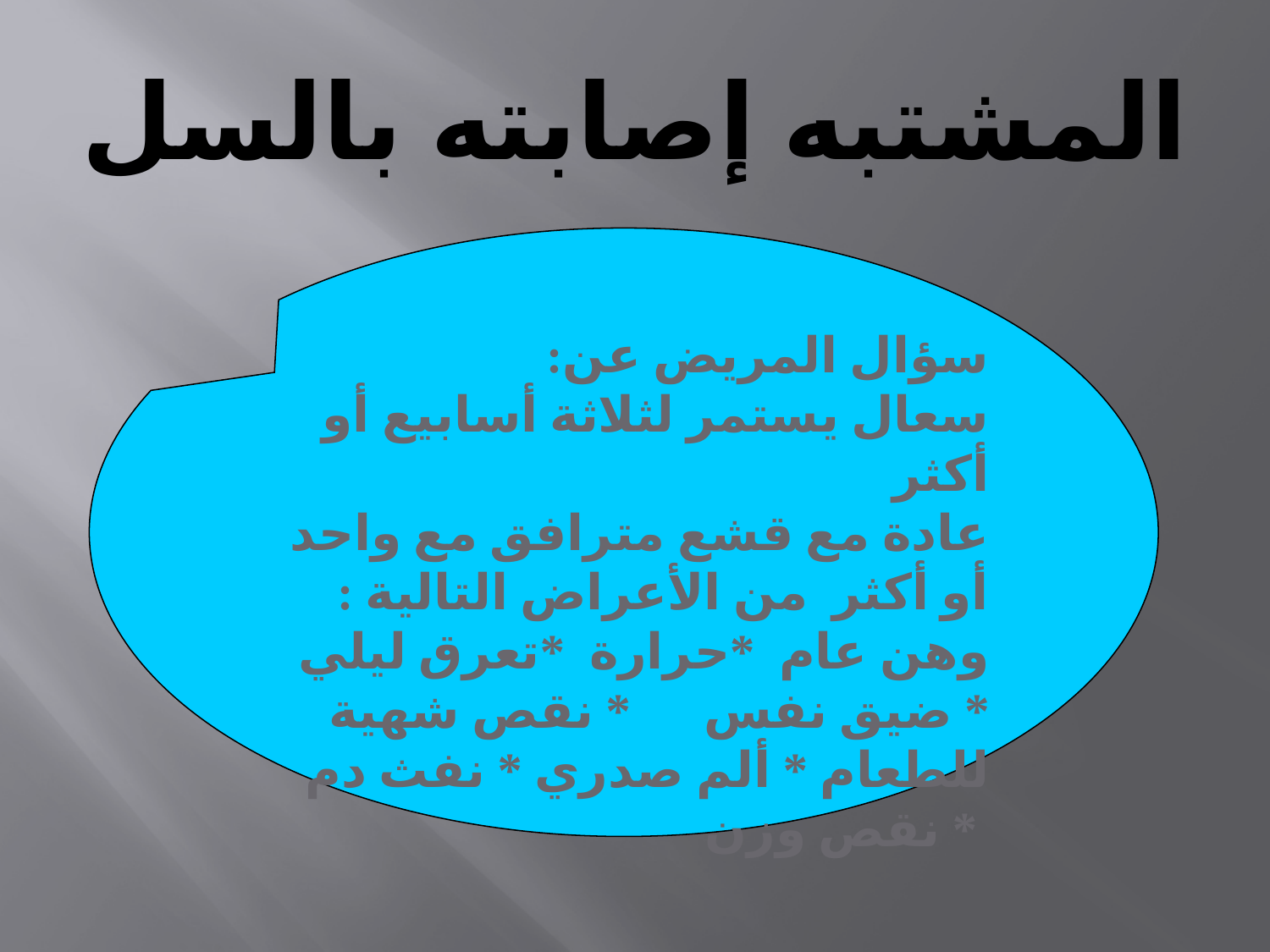

# المشتبه إصابته بالسل

سؤال المريض عن:
سعال يستمر لثلاثة أسابيع أو أكثر
عادة مع قشع مترافق مع واحد أو أكثر  من الأعراض التالية :
وهن عام  *حرارة  *تعرق ليلي  * ضيق نفس      * نقص شهية للطعام * ألم صدري * نفث دم     * نقص وزن